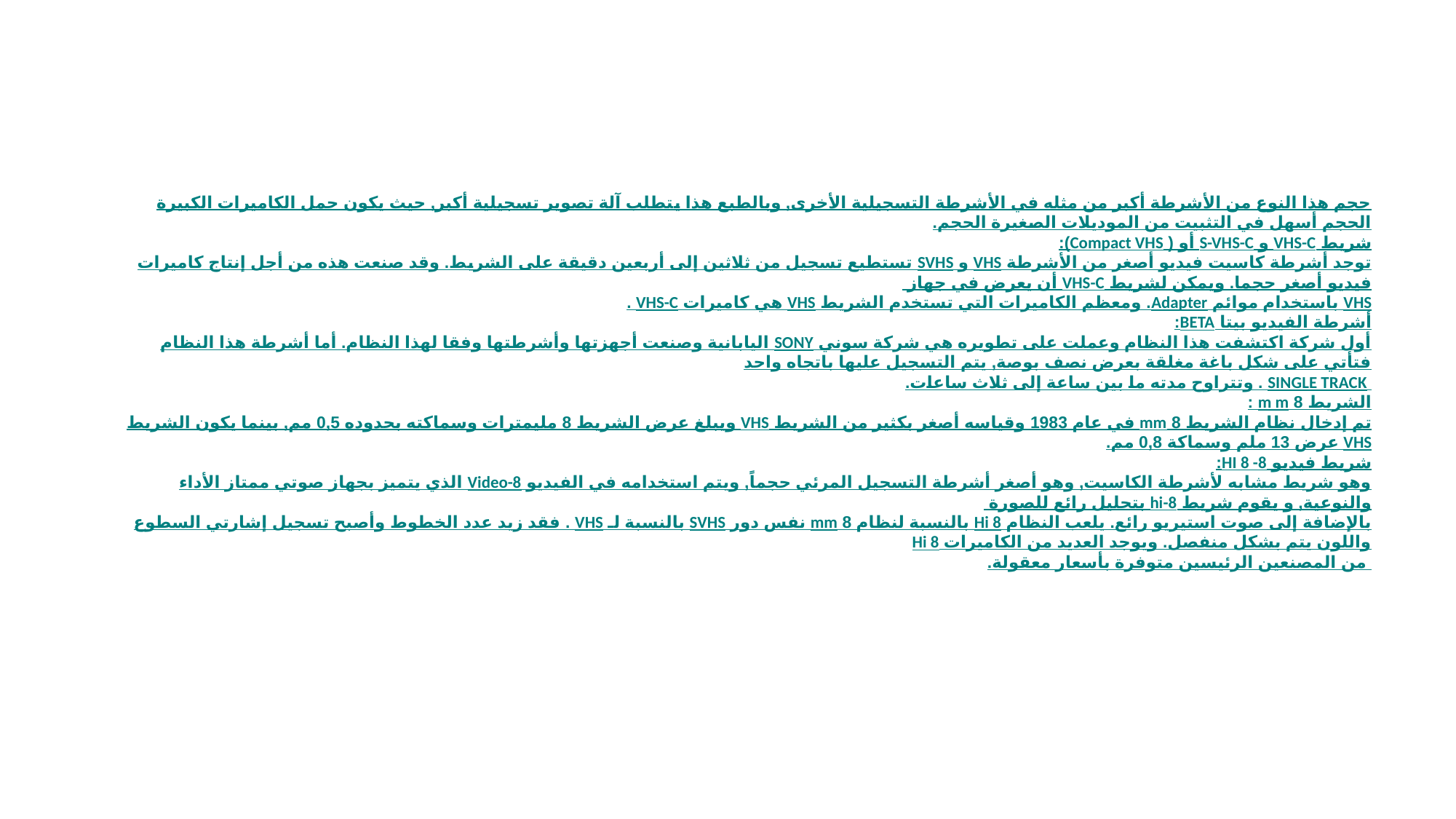

حجم هذا النوع من الأشرطة أكبر من مثله في الأشرطة التسجيلية الأخرى, وبالطبع هذا يتطلب آلة تصوير تسجيلية أكبر, حيث يكون حمل الكاميرات الكبيرة الحجم أسهل في التثبيت من الموديلات الصغيرة الحجم.
شريط VHS-C و S-VHS-C أو ( Compact VHS):
توجد أشرطة كاسيت فيديو أصغر من الأشرطة VHS و SVHS تستطيع تسجيل من ثلاثين إلى أربعين دقيقة على الشريط. وقد صنعت هذه من أجل إنتاج كاميرات فيديو أصغر حجما. ويمكن لشريط VHS-C أن يعرض في جهاز
VHS باستخدام موائم Adapter. ومعظم الكاميرات التي تستخدم الشريط VHS هي كاميرات VHS-C .
أشرطة الفيديو بيتا BETA:
أول شركة اكتشفت هذا النظام وعملت على تطويره هي شركة سوني SONY اليابانية وصنعت أجهزتها وأشرطتها وفقا لهذا النظام. أما أشرطة هذا النظام فتأتي على شكل باغة مغلقة بعرض نصف بوصة, يتم التسجيل عليها باتجاه واحد
 SINGLE TRACK . وتتراوح مدته ما بين ساعة إلى ثلاث ساعات.
الشريط 8 m m :
تم إدخال نظام الشريط 8 mm في عام 1983 وقياسه أصغر بكثير من الشريط VHS ويبلغ عرض الشريط 8 مليمترات وسماكته بحدوده 0,5 مم, بينما يكون الشريط VHS عرض 13 ملم وسماكة 0,8 مم.
شريط فيديو HI 8 -8:
وهو شريط مشابه لأشرطة الكاسيت, وهو أصغر أشرطة التسجيل المرئي حجماً, ويتم استخدامه في الفيديو Video-8 الذي يتميز بجهاز صوتي ممتاز الأداء والنوعية, و يقوم شريط hi-8 بتحليل رائع للصورة
بالإضافة إلى صوت استيريو رائع. يلعب النظام Hi 8 بالنسبة لنظام 8 mm نفس دور SVHS بالنسبة لـ VHS . فقد زيد عدد الخطوط وأصبح تسجيل إشارتي السطوع واللون يتم بشكل منفصل. ويوجد العديد من الكاميرات Hi 8
 من المصنعين الرئيسين متوفرة بأسعار معقولة.